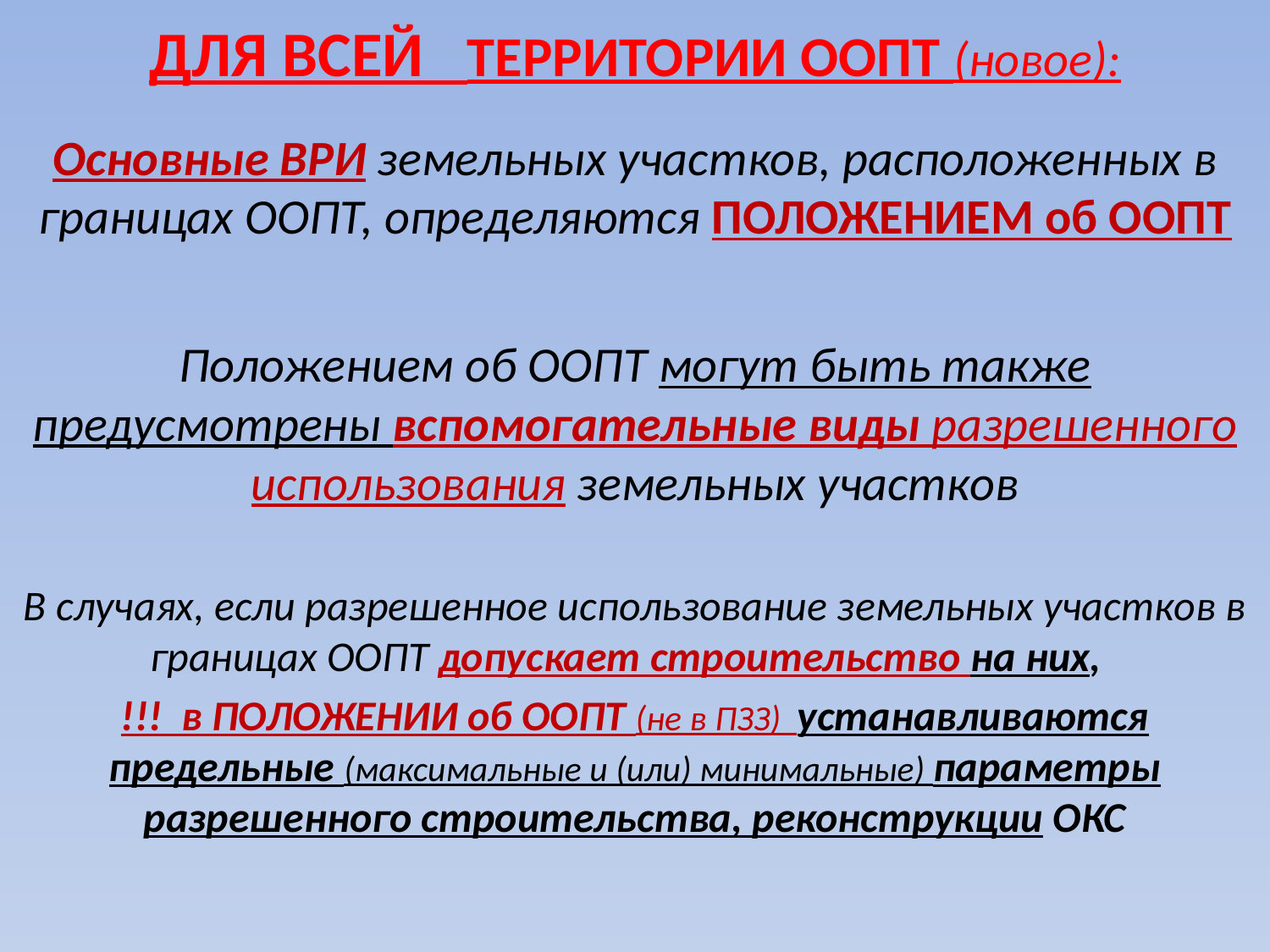

#
ДЛЯ ВСЕЙ   ТЕРРИТОРИИ ООПТ (новое):

Основные ВРИ земельных участков, расположенных в границах ООПТ, определяются ПОЛОЖЕНИЕМ об ООПТ

Положением об ООПТ могут быть также предусмотрены вспомогательные виды разрешенного использования земельных участков

В случаях, если разрешенное использование земельных участков в границах ООПТ допускает строительство на них,
!!!  в ПОЛОЖЕНИИ об ООПТ (не в ПЗЗ)  устанавливаются предельные (максимальные и (или) минимальные) параметры разрешенного строительства, реконструкции ОКС